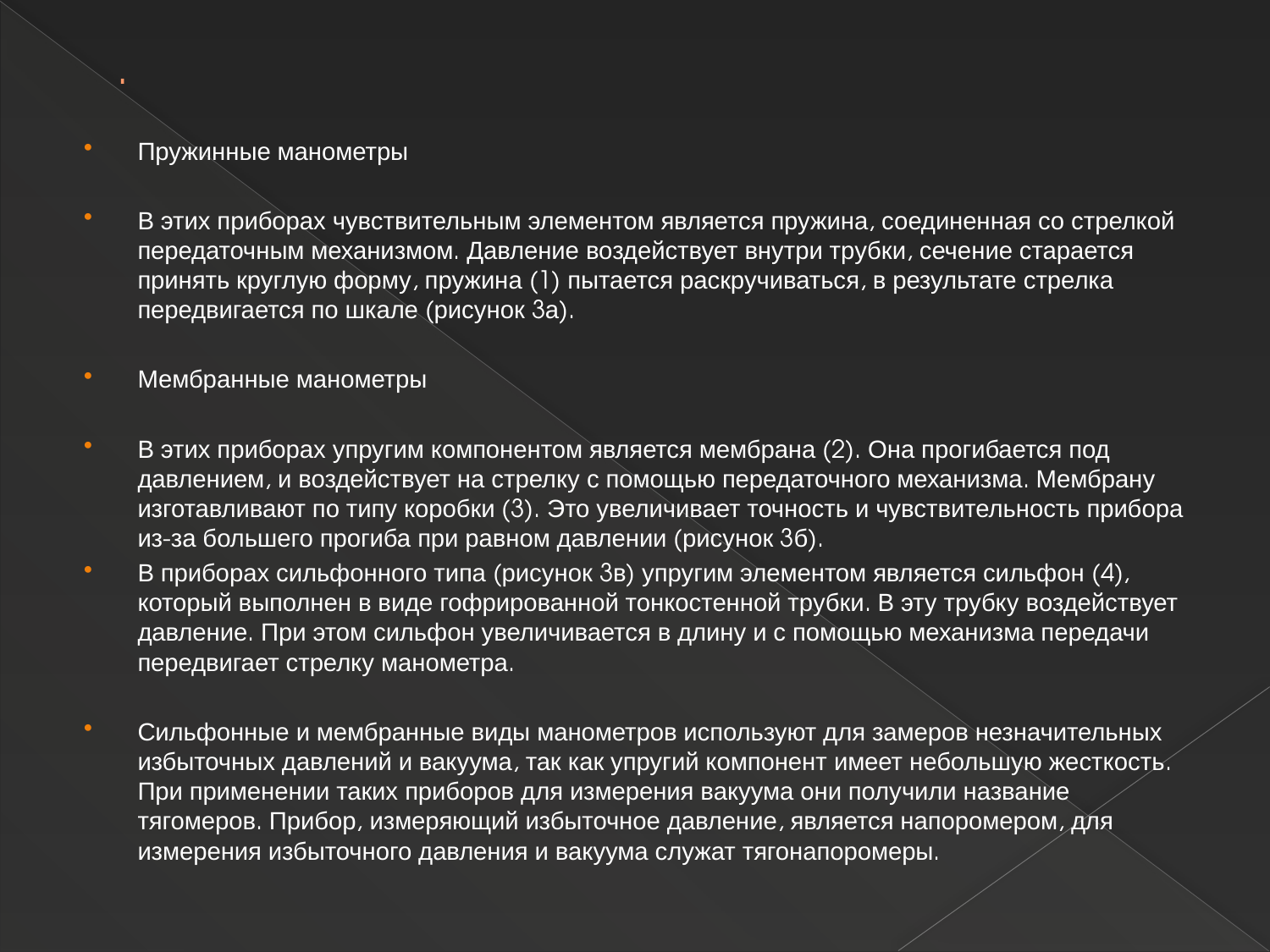

# .
Пружинные манометры

В этих приборах чувствительным элементом является пружина, соединенная со стрелкой передаточным механизмом. Давление воздействует внутри трубки, сечение старается принять круглую форму, пружина (1) пытается раскручиваться, в результате стрелка передвигается по шкале (рисунок 3а).

Мембранные манометры

В этих приборах упругим компонентом является мембрана (2). Она прогибается под давлением, и воздействует на стрелку с помощью передаточного механизма. Мембрану изготавливают по типу коробки (3). Это увеличивает точность и чувствительность прибора из-за большего прогиба при равном давлении (рисунок 3б).
В приборах сильфонного типа (рисунок 3в) упругим элементом является сильфон (4), который выполнен в виде гофрированной тонкостенной трубки. В эту трубку воздействует давление. При этом сильфон увеличивается в длину и с помощью механизма передачи передвигает стрелку манометра.

Сильфонные и мембранные виды манометров используют для замеров незначительных избыточных давлений и вакуума, так как упругий компонент имеет небольшую жесткость. При применении таких приборов для измерения вакуума они получили название тягомеров. Прибор, измеряющий избыточное давление, является напоромером, для измерения избыточного давления и вакуума служат тягонапоромеры.